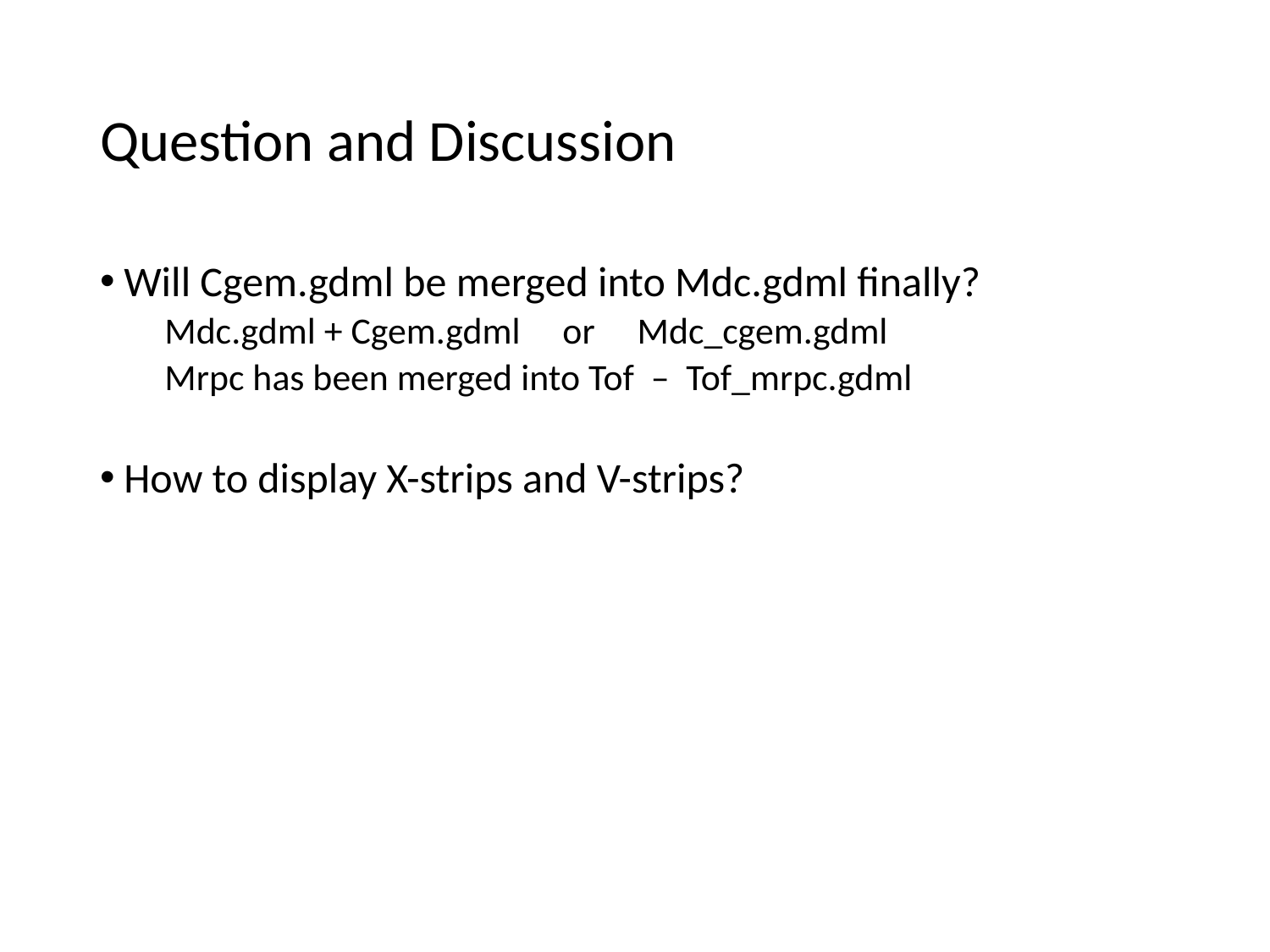

# Question and Discussion
Will Cgem.gdml be merged into Mdc.gdml finally?
  Mdc.gdml + Cgem.gdml     or     Mdc_cgem.gdml
  Mrpc has been merged into Tof  –  Tof_mrpc.gdml

How to display X-strips and V-strips?